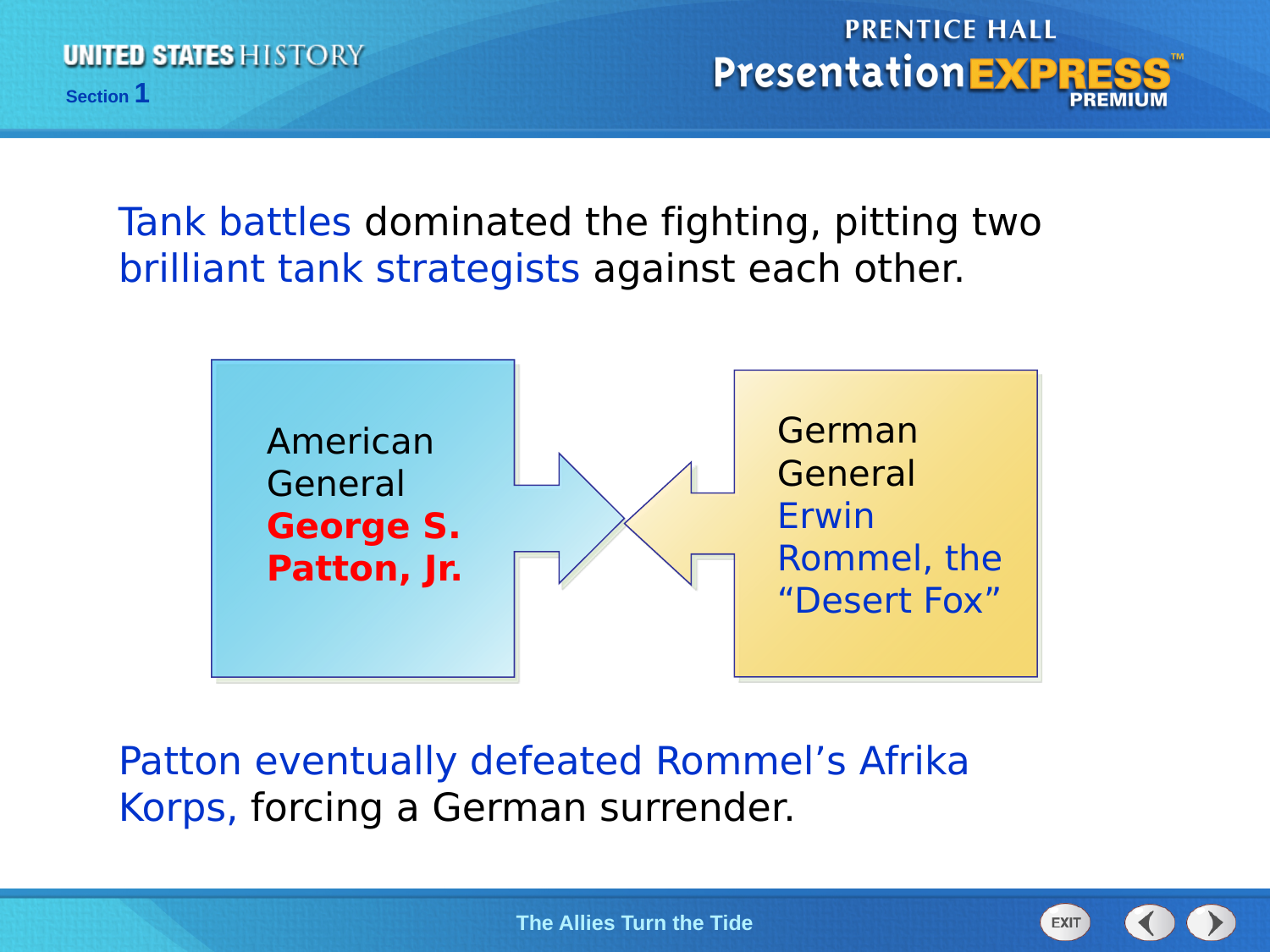

Tank battles dominated the fighting, pitting two brilliant tank strategists against each other.

German General Erwin Rommel, the “Desert Fox”
American General George S. Patton, Jr.

Patton eventually defeated Rommel’s Afrika Korps, forcing a German surrender.